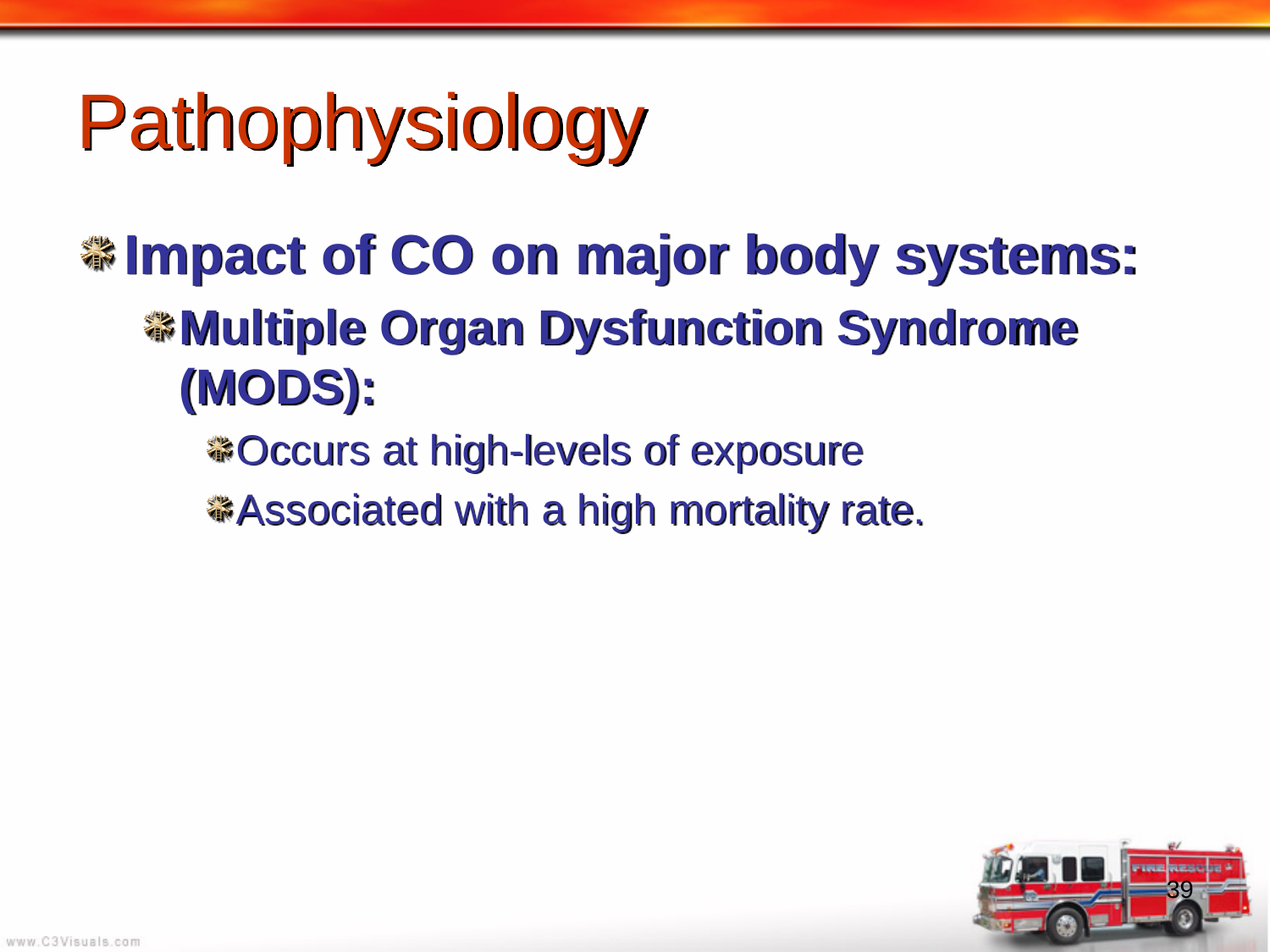

# Pathophysiology
Impact of CO on major body systems:
Multiple Organ Dysfunction Syndrome (MODS):
Occurs at high-levels of exposure
Associated with a high mortality rate.
39